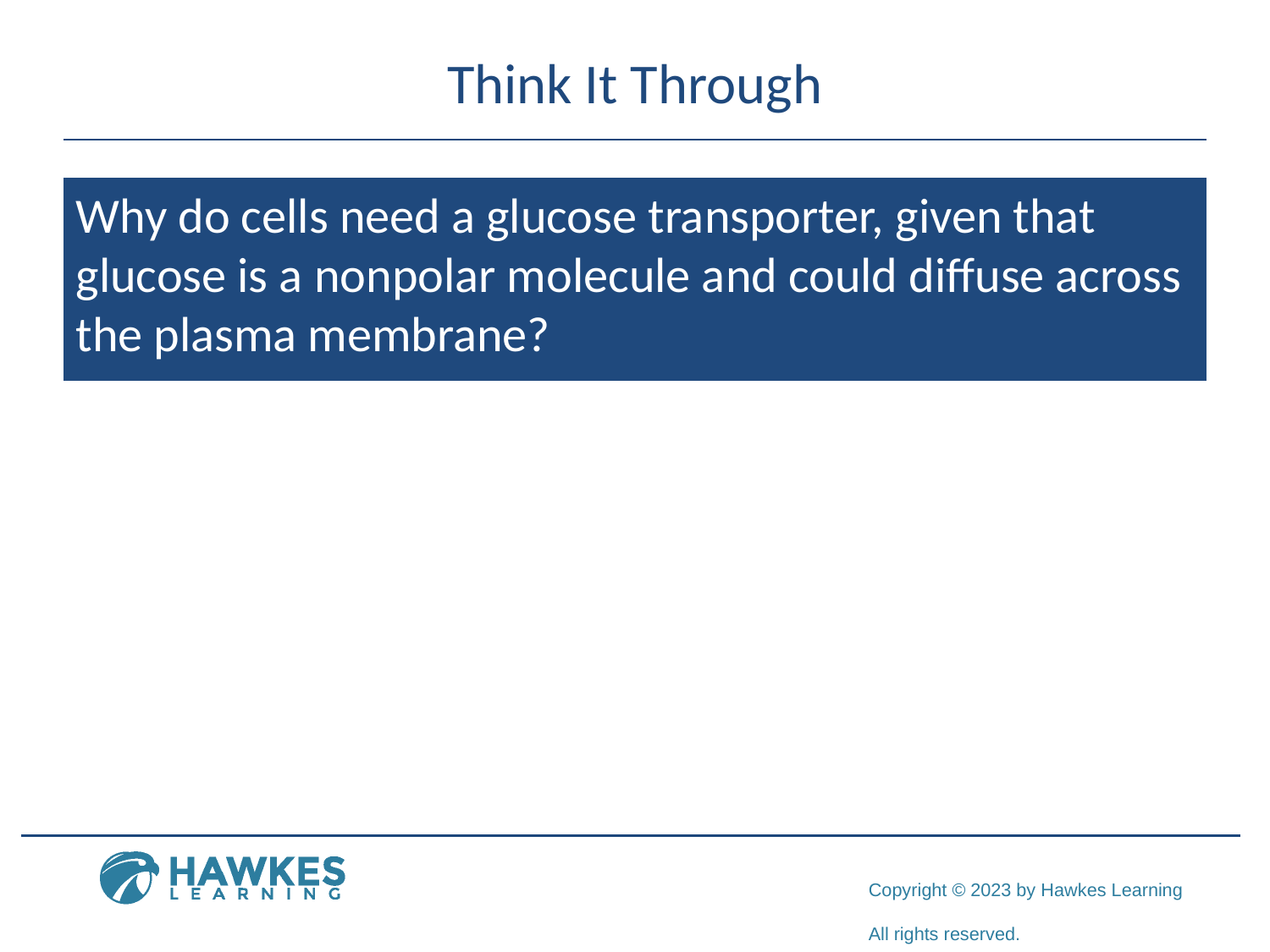

# Think It Through
Why do cells need a glucose transporter, given that glucose is a nonpolar molecule and could diffuse across the plasma membrane?